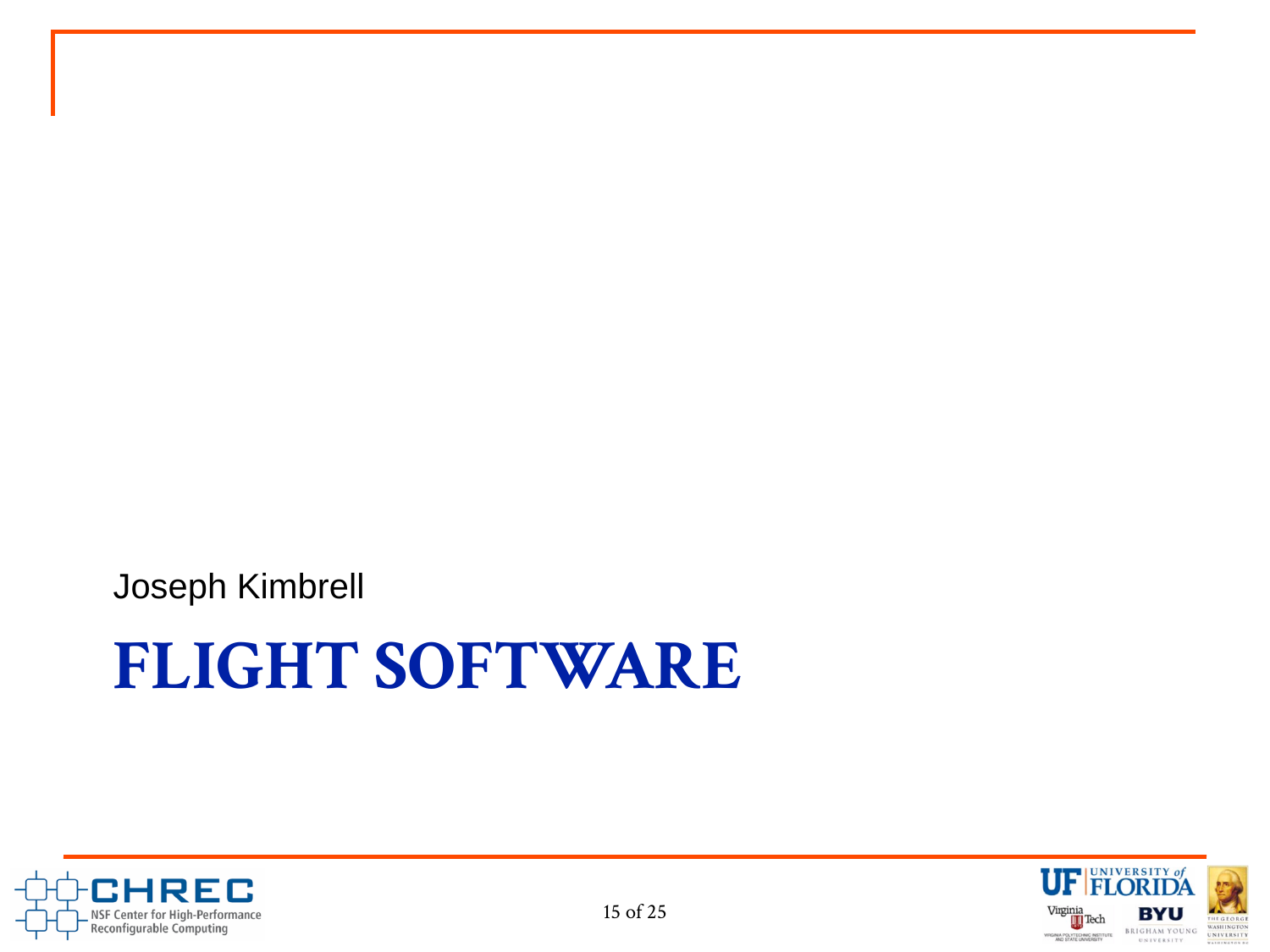

Joseph Kimbrell
# Flight Software
15 of 25